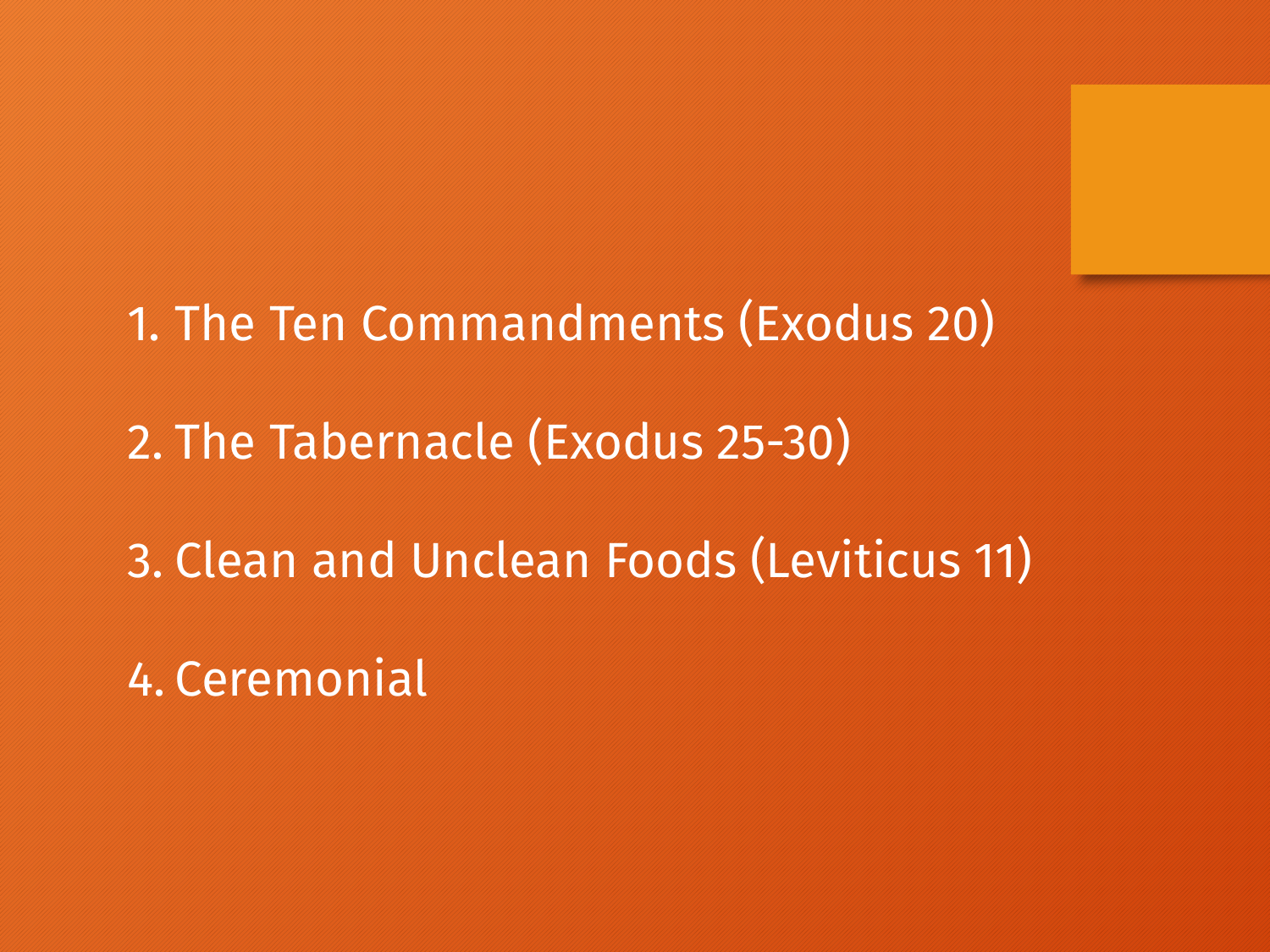

The Ten Commandments (Exodus 20)
The Tabernacle (Exodus 25-30)
Clean and Unclean Foods (Leviticus 11)
Ceremonial